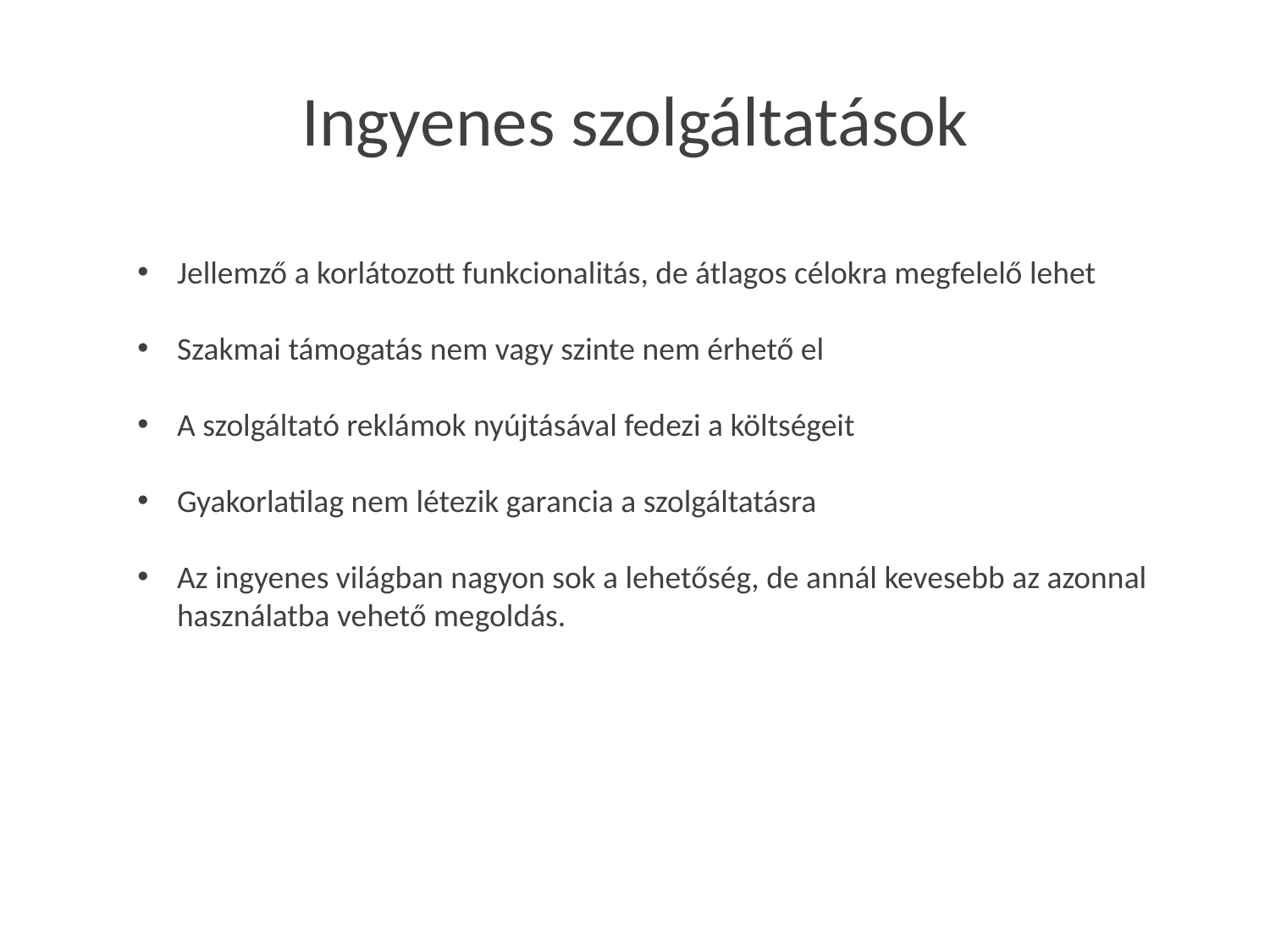

# Ingyenes szolgáltatások
Jellemző a korlátozott funkcionalitás, de átlagos célokra megfelelő lehet

Szakmai támogatás nem vagy szinte nem érhető el

A szolgáltató reklámok nyújtásával fedezi a költségeit

Gyakorlatilag nem létezik garancia a szolgáltatásra

Az ingyenes világban nagyon sok a lehetőség, de annál kevesebb az azonnal használatba vehető megoldás.